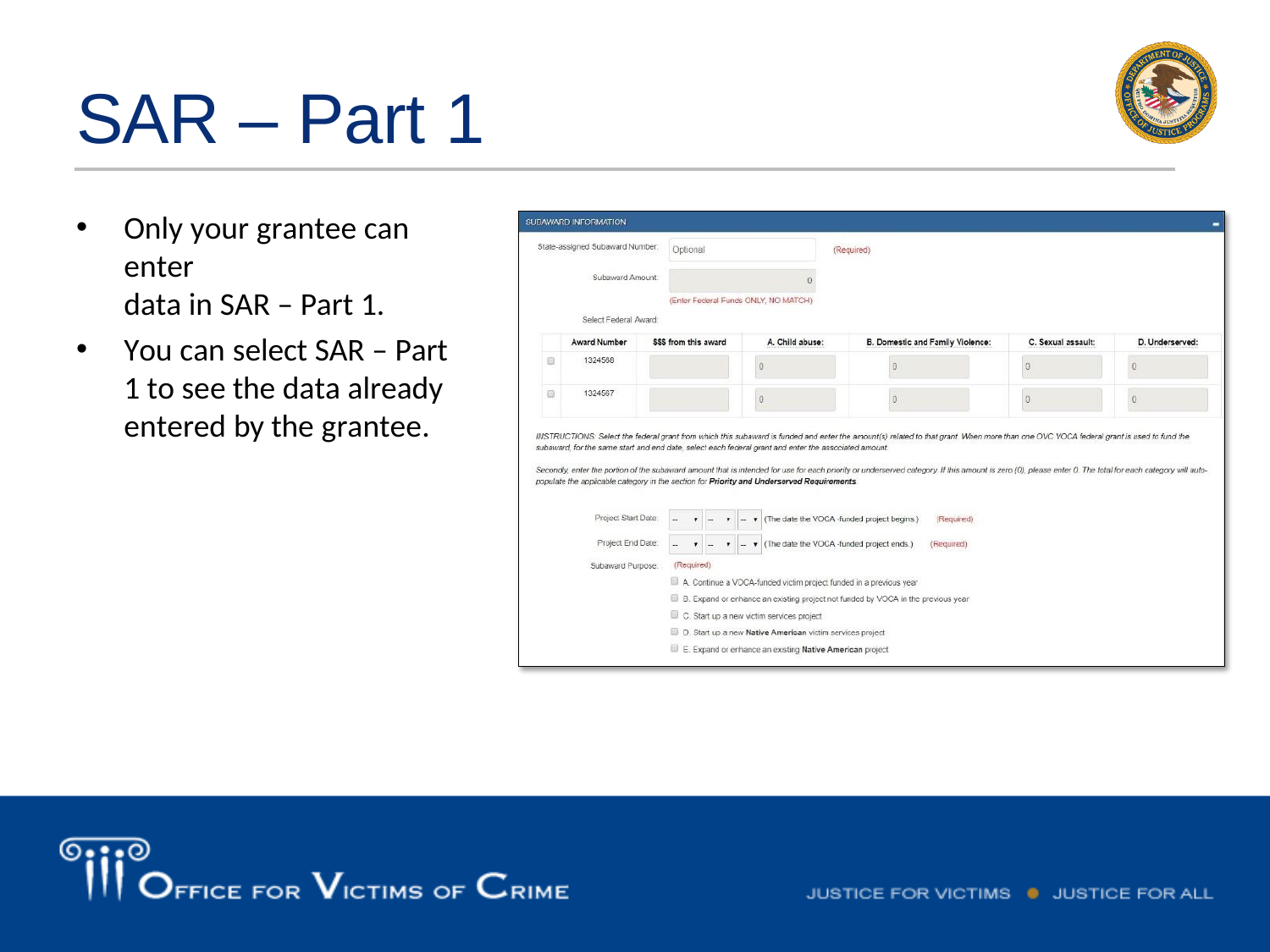

# SAR – Part 1

Only your grantee can enter
data in SAR – Part 1.
You can select SAR – Part 1 to see the data already entered by the grantee.